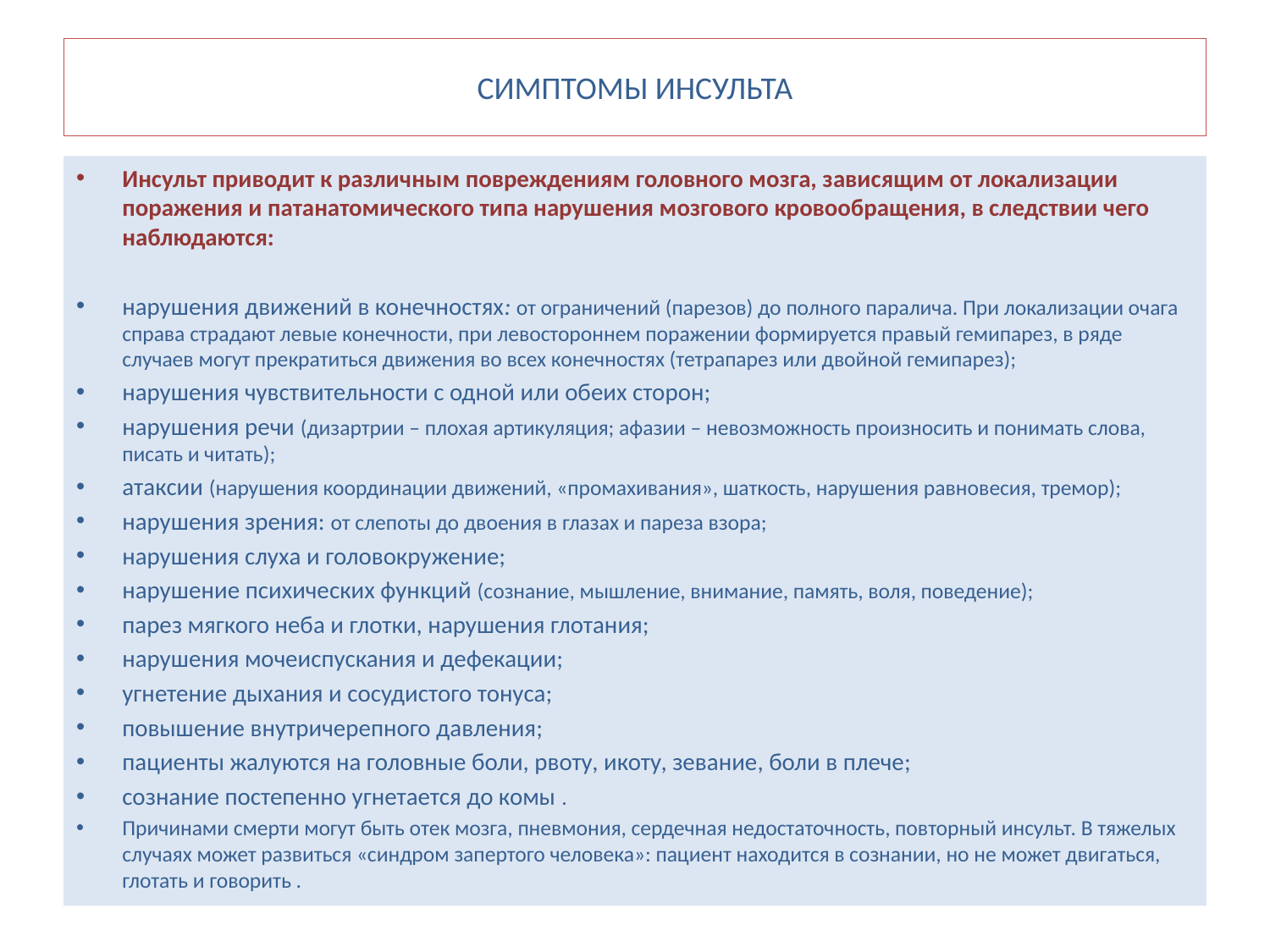

# СИМПТОМЫ ИНСУЛЬТА
Инсульт приводит к различным повреждениям головного мозга, зависящим от локализации поражения и патанатомического типа нарушения мозгового кровообращения, в следствии чего наблюдаются:

нарушения движений в конечностях: от ограничений (парезов) до полного паралича. При локализации очага справа страдают левые конечности, при левостороннем поражении формируется правый гемипарез, в ряде случаев могут прекратиться движения во всех конечностях (тетрапарез или двойной гемипарез);
нарушения чувствительности с одной или обеих сторон;
нарушения речи (дизартрии – плохая артикуляция; афазии – невозможность произносить и понимать слова, писать и читать);
атаксии (нарушения координации движений, «промахивания», шаткость, нарушения равновесия, тремор);
нарушения зрения: от слепоты до двоения в глазах и пареза взора;
нарушения слуха и головокружение;
нарушение психических функций (сознание, мышление, внимание, память, воля, поведение);
парез мягкого неба и глотки, нарушения глотания;
нарушения мочеиспускания и дефекации;
угнетение дыхания и сосудистого тонуса;
повышение внутричерепного давления;
пациенты жалуются на головные боли, рвоту, икоту, зевание, боли в плече;
сознание постепенно угнетается до комы .
Причинами смерти могут быть отек мозга, пневмония, сердечная недостаточность, повторный инсульт. В тяжелых случаях может развиться «синдром запертого человека»: пациент находится в сознании, но не может двигаться, глотать и говорить .